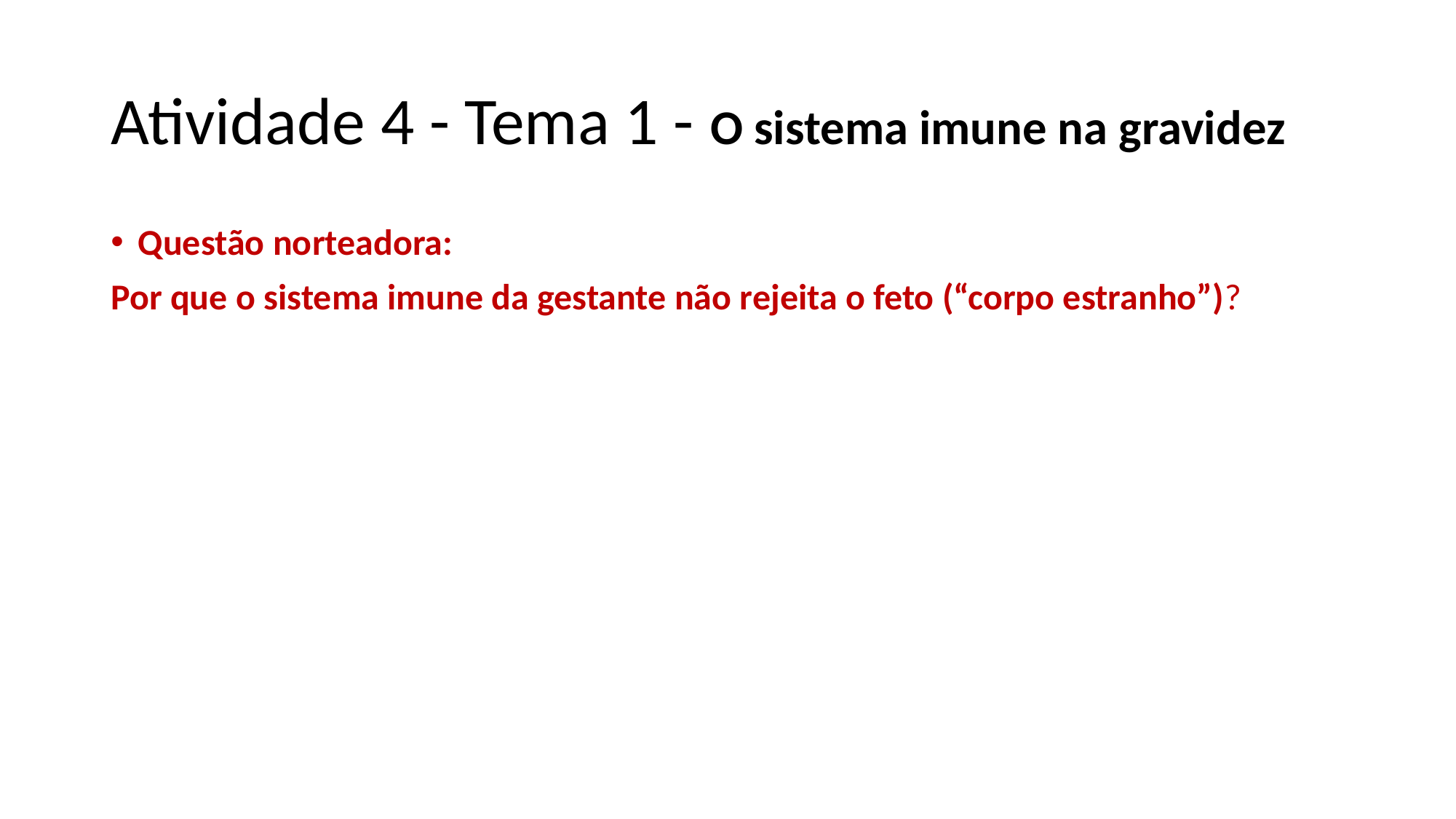

# Atividade 4 - Tema 1 - O sistema imune na gravidez
Questão norteadora:
Por que o sistema imune da gestante não rejeita o feto (“corpo estranho”)?